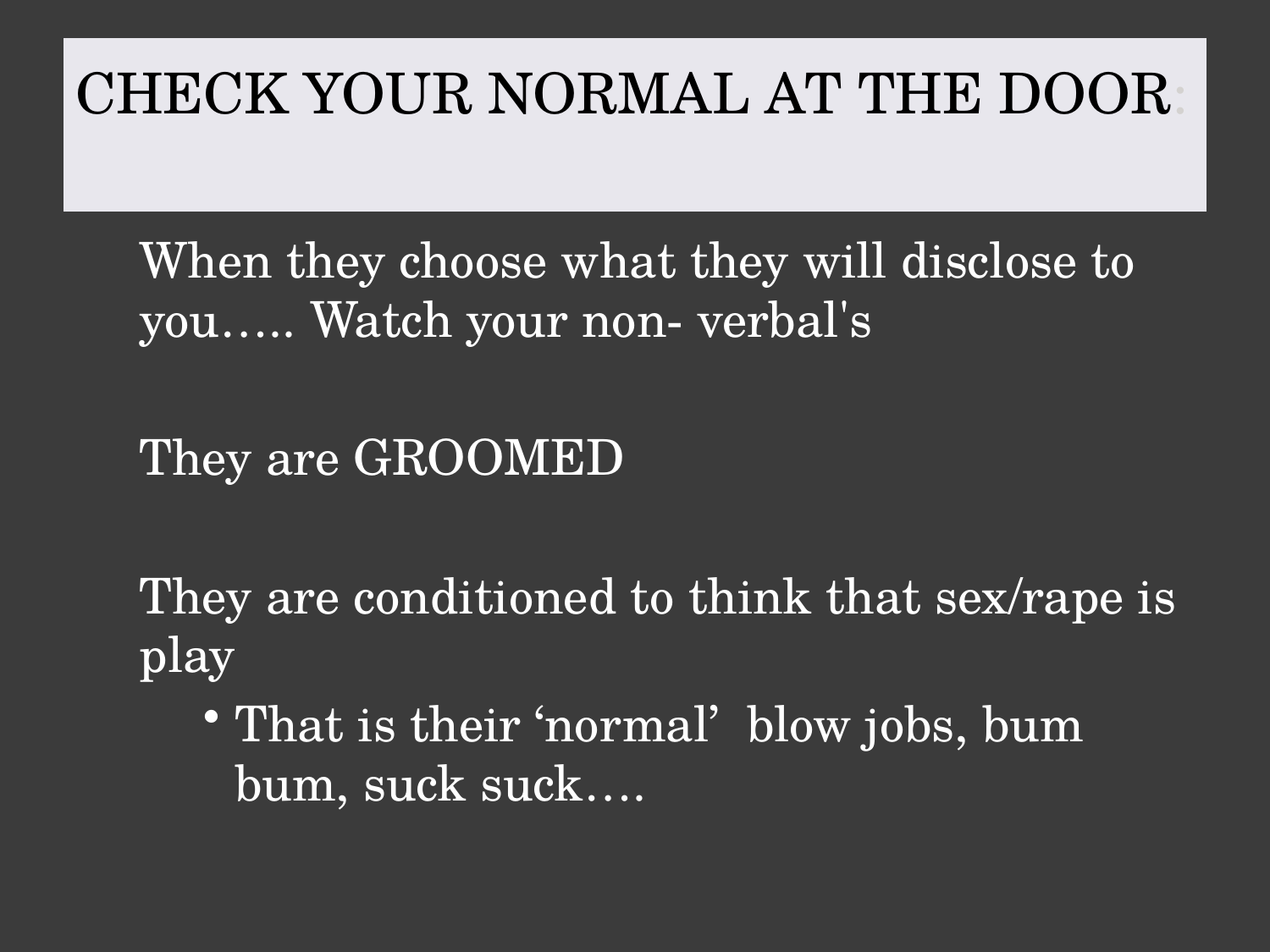

# Check your normal at the door:
When they choose what they will disclose to you….. Watch your non- verbal's

They are GROOMED

They are conditioned to think that sex/rape is play
That is their ‘normal’  blow jobs, bum bum, suck suck….